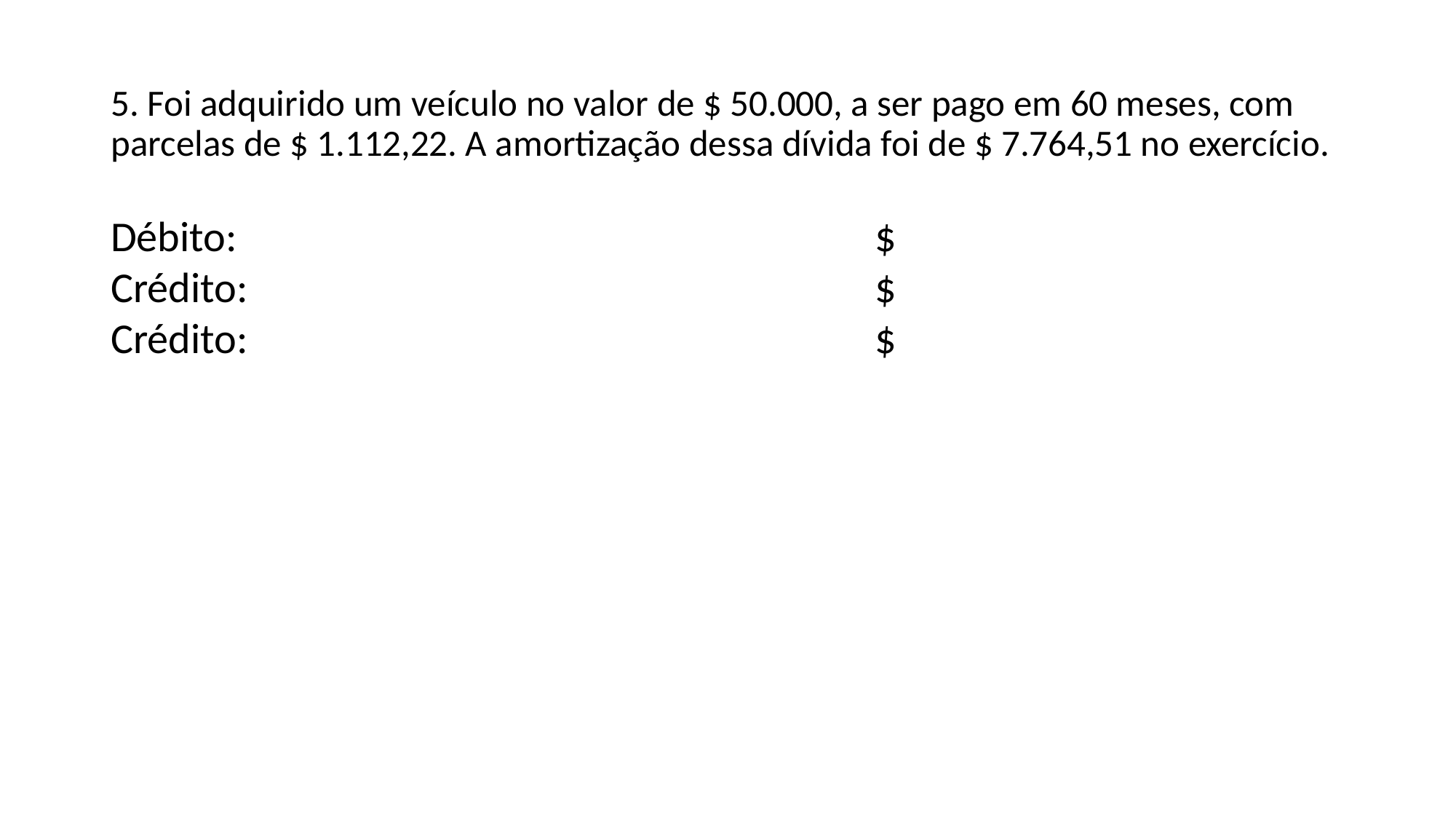

# 5. Foi adquirido um veículo no valor de $ 50.000, a ser pago em 60 meses, com parcelas de $ 1.112,22. A amortização dessa dívida foi de $ 7.764,51 no exercício.
Débito:   						$
Crédito: 						$
Crédito: 						$